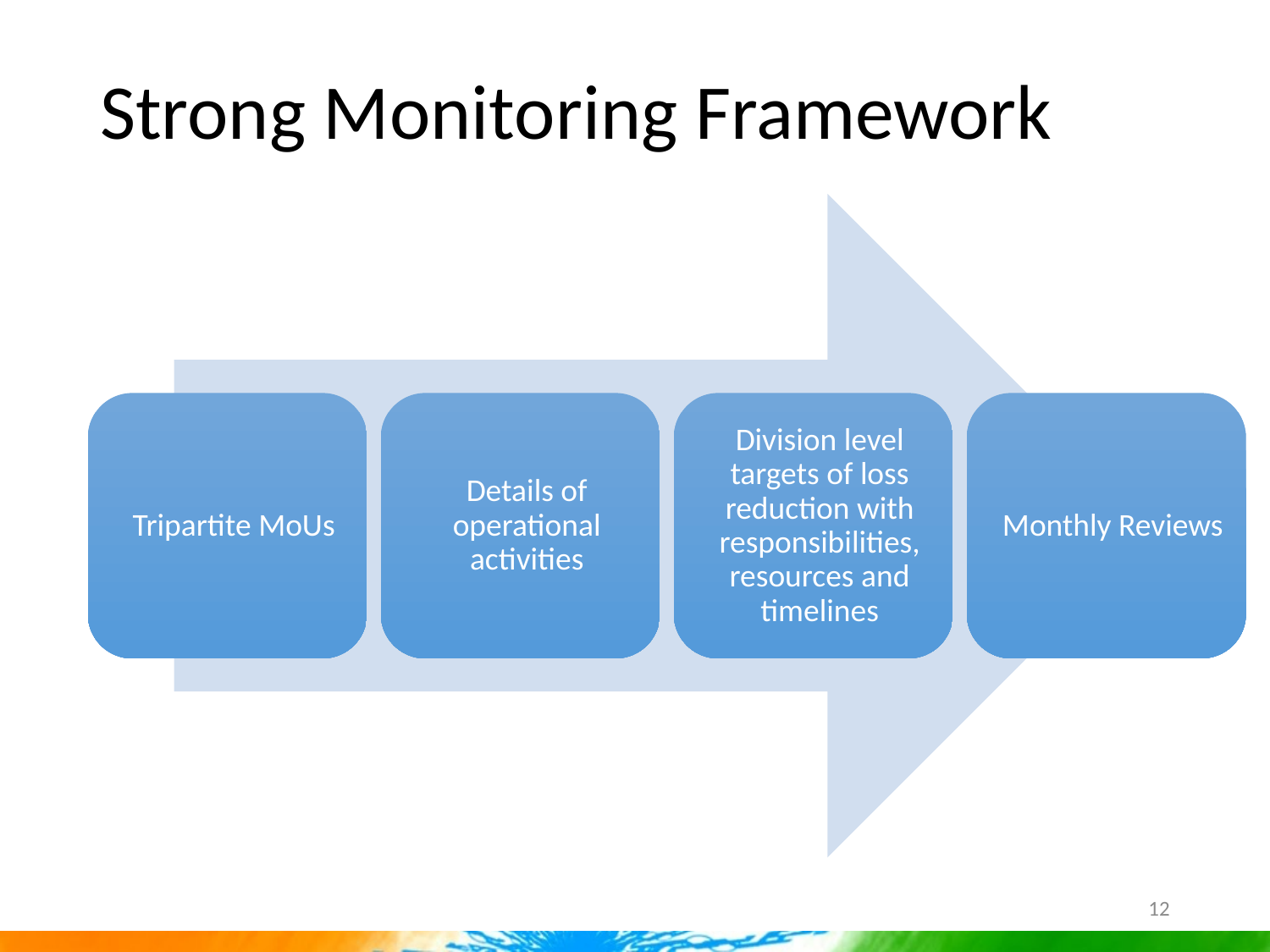

# Strong Monitoring Framework
Tripartite MoUs
Details of operational activities
Division level targets of loss reduction with responsibilities, resources and timelines
Monthly Reviews
12